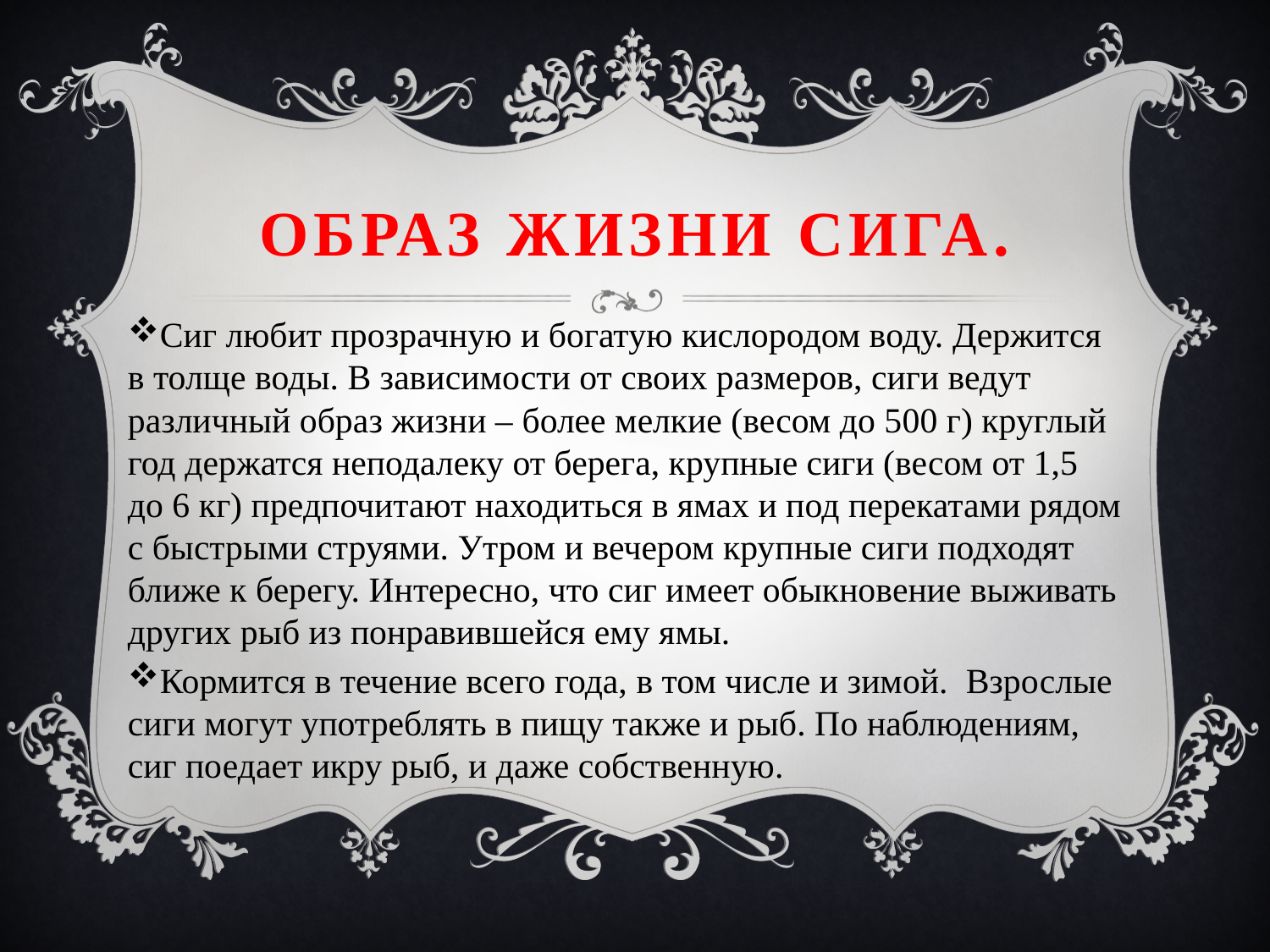

# Образ жизни сига.
Сиг любит прозрачную и богатую кислородом воду. Держится в толще воды. В зависимости от своих размеров, сиги ведут различный образ жизни – более мелкие (весом до 500 г) круглый год держатся неподалеку от берега, крупные сиги (весом от 1,5 до 6 кг) предпочитают находиться в ямах и под перекатами рядом с быстрыми струями. Утром и вечером крупные сиги подходят ближе к берегу. Интересно, что сиг имеет обыкновение выживать других рыб из понравившейся ему ямы.
Кормится в течение всего года, в том числе и зимой.  Взрослые сиги могут употреблять в пищу также и рыб. По наблюдениям, сиг поедает икру рыб, и даже собственную.